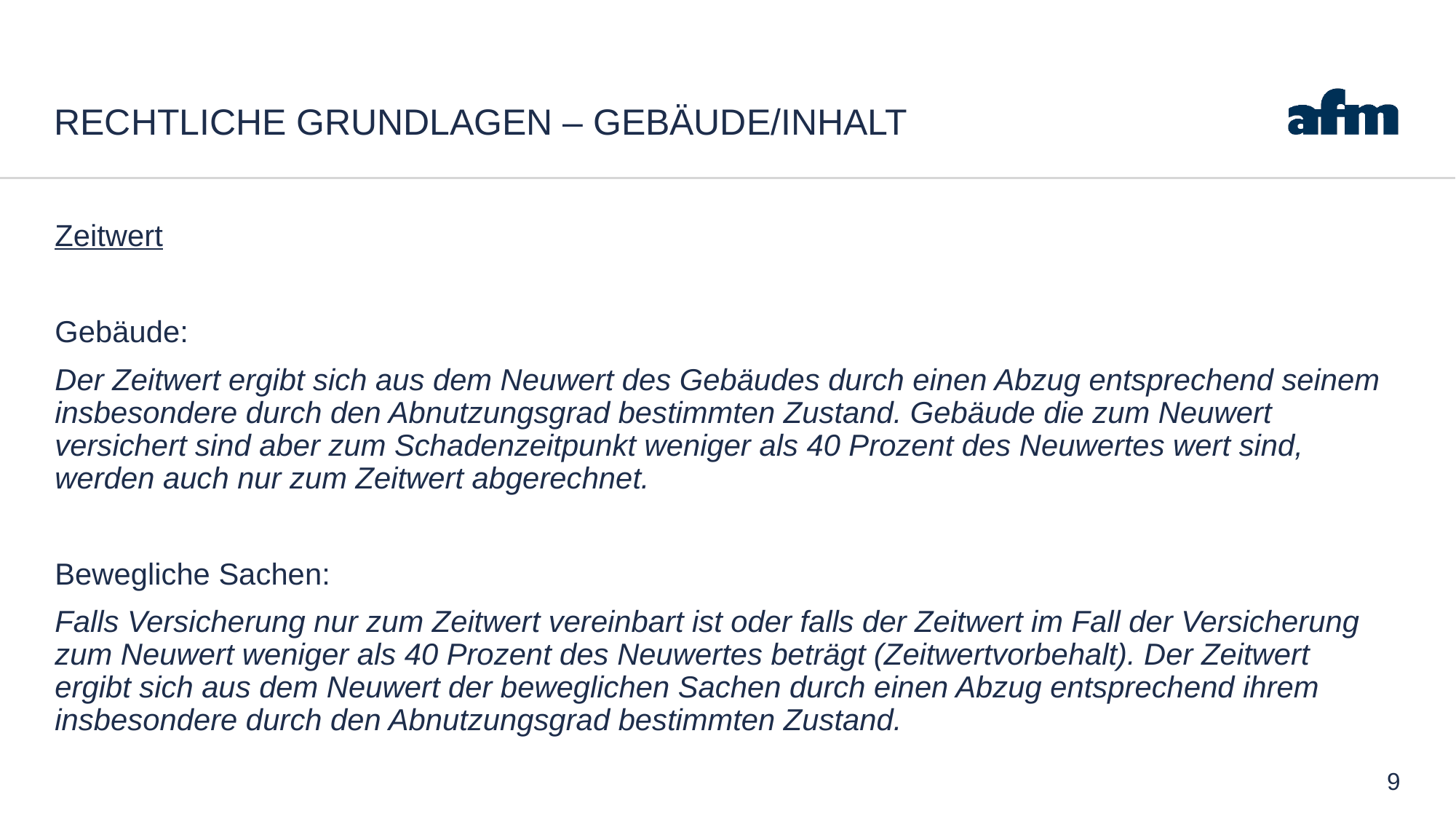

# Rechtliche Grundlagen – Gebäude/Inhalt
Zeitwert

Gebäude:
Der Zeitwert ergibt sich aus dem Neuwert des Gebäudes durch einen Abzug entsprechend seinem insbesondere durch den Abnutzungsgrad bestimmten Zustand. Gebäude die zum Neuwert versichert sind aber zum Schadenzeitpunkt weniger als 40 Prozent des Neuwertes wert sind, werden auch nur zum Zeitwert abgerechnet.

Bewegliche Sachen:
Falls Versicherung nur zum Zeitwert vereinbart ist oder falls der Zeitwert im Fall der Versicherung zum Neuwert weniger als 40 Prozent des Neuwertes beträgt (Zeitwertvorbehalt). Der Zeitwert ergibt sich aus dem Neuwert der beweglichen Sachen durch einen Abzug entsprechend ihrem insbesondere durch den Abnutzungsgrad bestimmten Zustand.

9